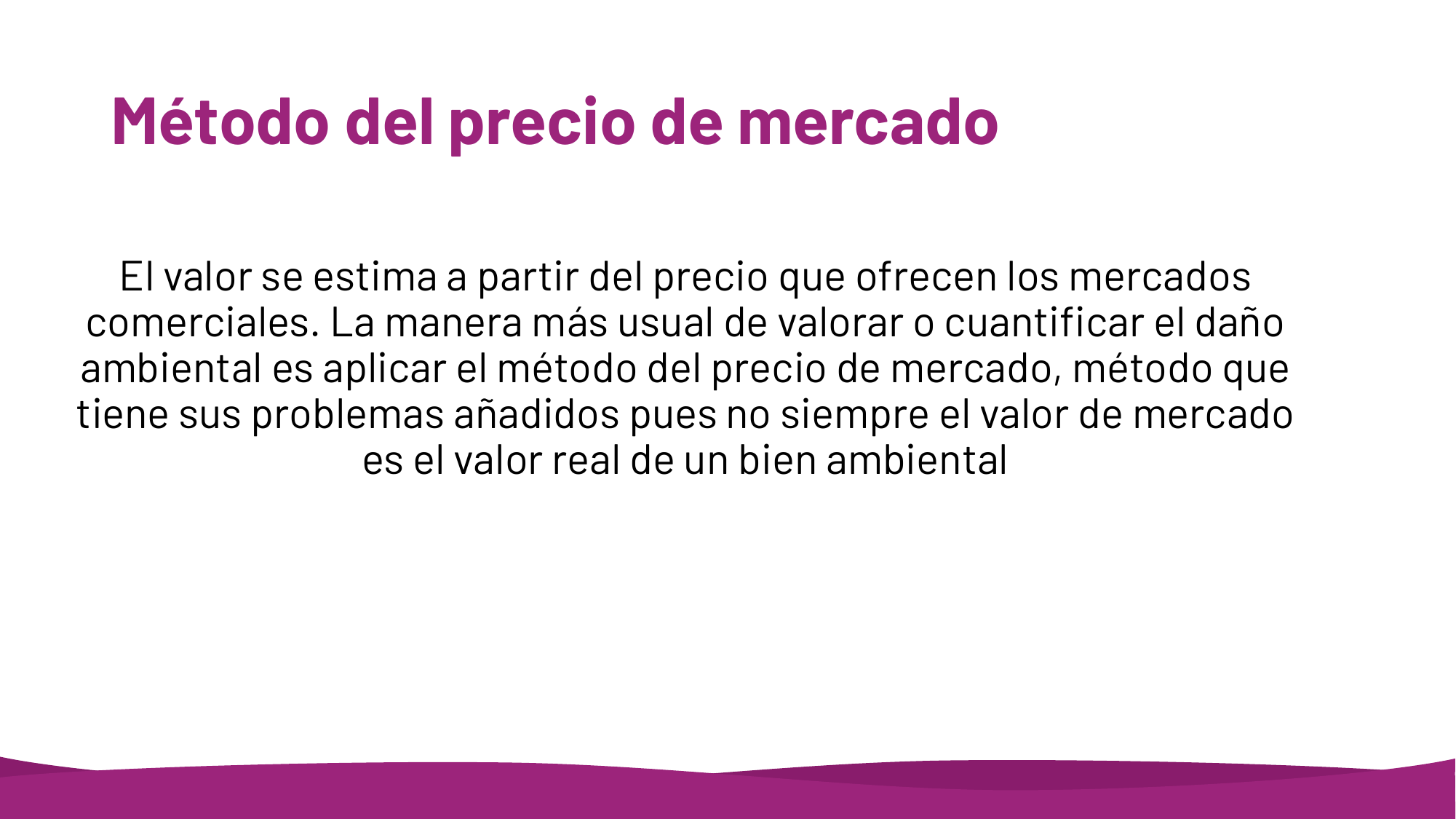

# Método del precio de mercado
El valor se estima a partir del precio que ofrecen los mercados comerciales. La manera más usual de valorar o cuantificar el daño ambiental es aplicar el método del precio de mercado, método que tiene sus problemas añadidos pues no siempre el valor de mercado es el valor real de un bien ambiental